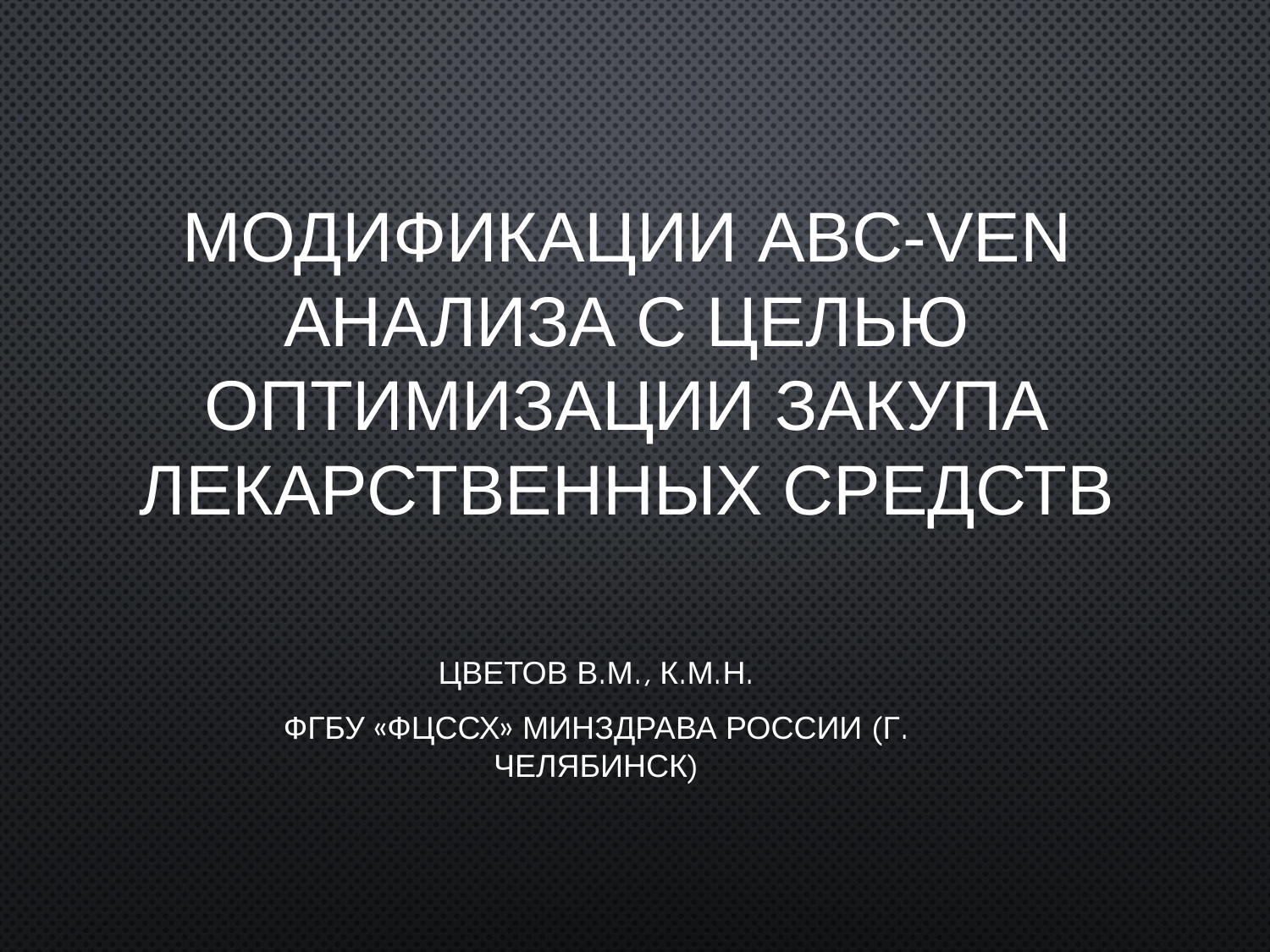

# Модификации abc-ven анализа с целью оптимизации закупа лекарственных средств
Цветов В.М., к.м.н.
ФГБУ «ФЦССХ» Минздрава России (г. Челябинск)